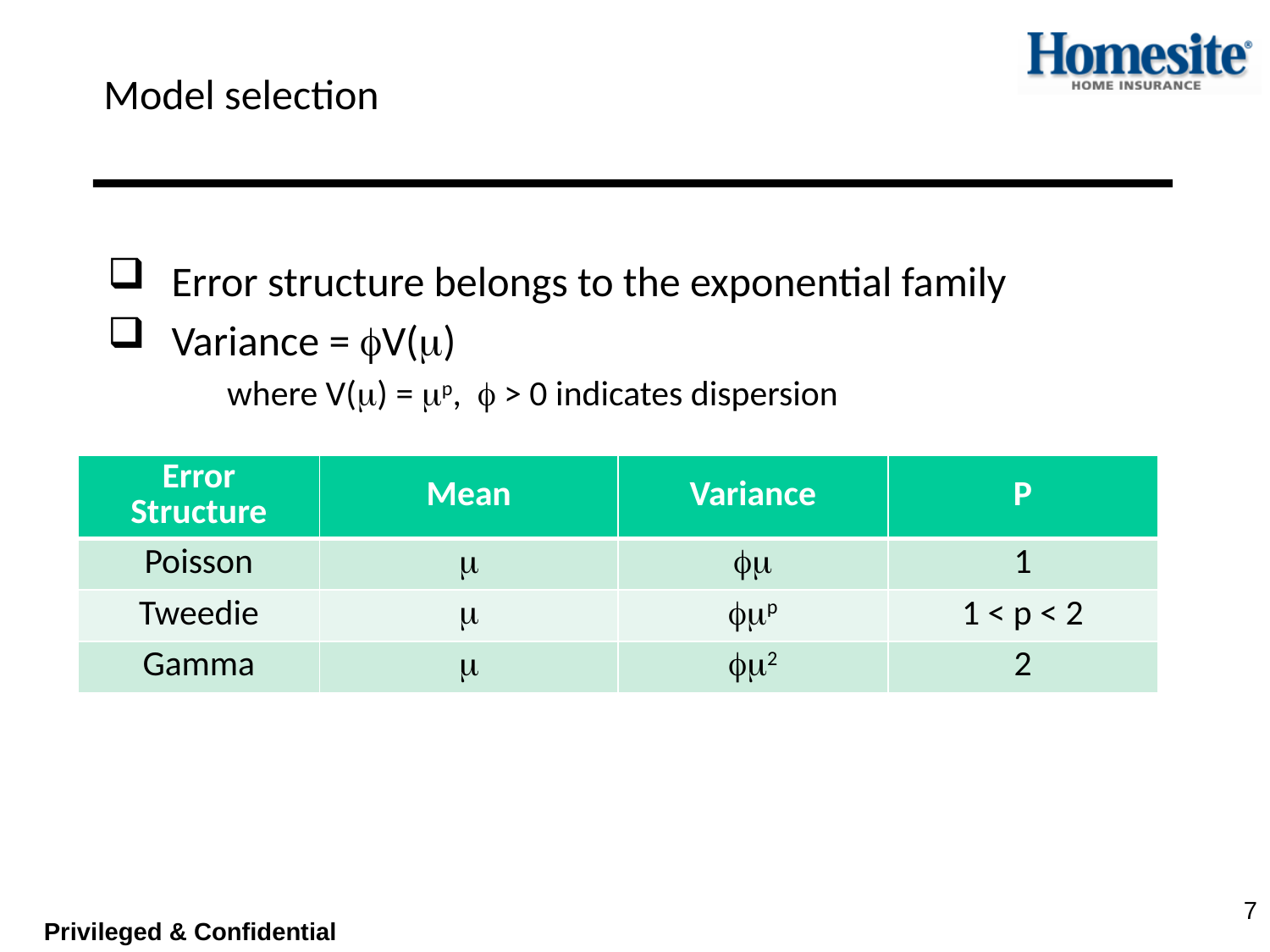

# Model selection
Error structure belongs to the exponential family
Variance = φV(μ)
	where V(μ) = μp,  φ > 0 indicates dispersion

| Error Structure | Mean | Variance | P |
| --- | --- | --- | --- |
| Poisson | μ | φμ | 1 |
| Tweedie | μ | φμp | 1 < p < 2 |
| Gamma | μ | φμ2 | 2 |
7